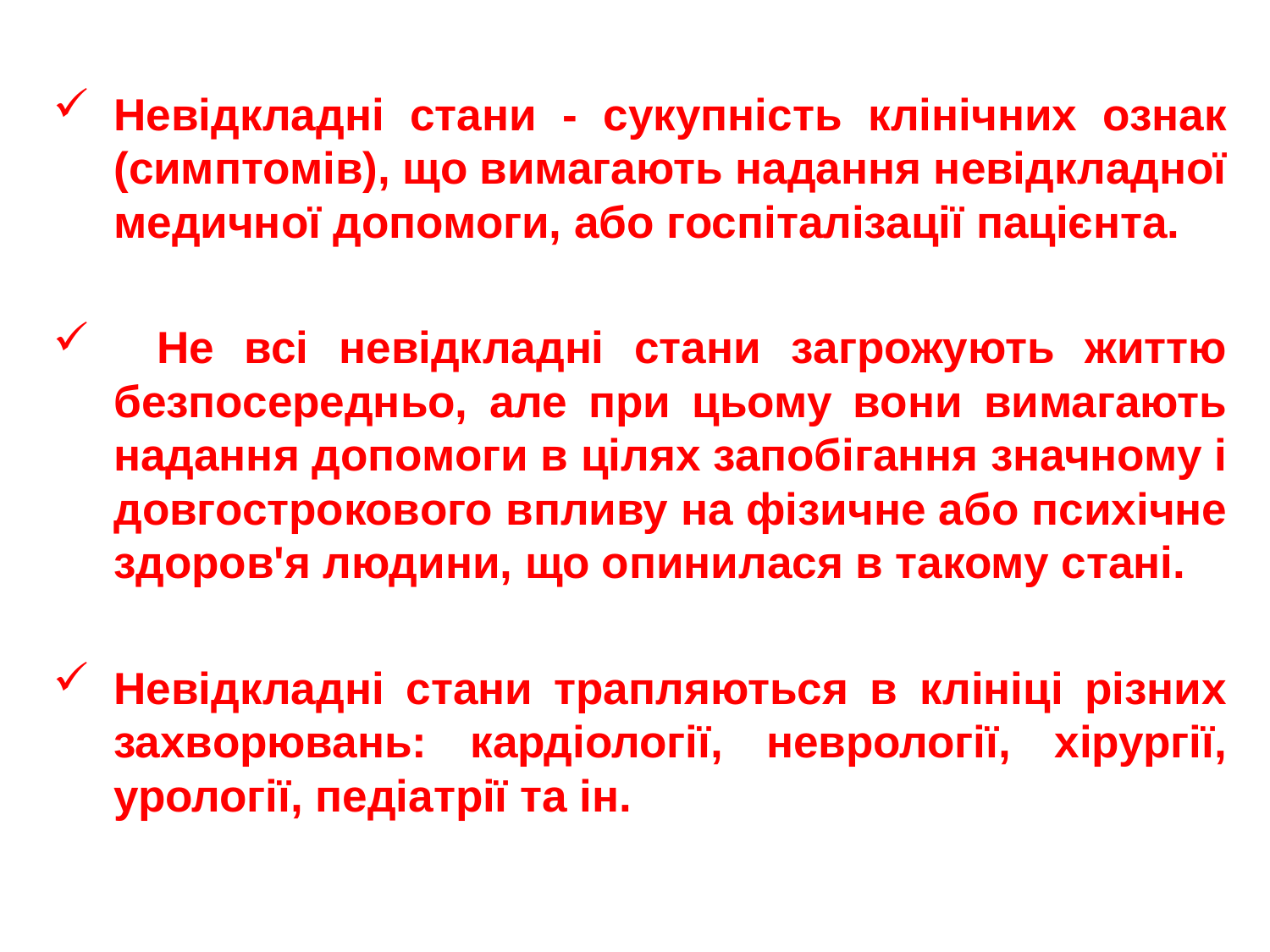

Невідкладні стани - сукупність клінічних ознак (симптомів), що вимагають надання невідкладної медичної допомоги, або госпіталізації пацієнта.

  Не всі невідкладні стани загрожують життю безпосередньо, але при цьому вони вимагають надання допомоги в цілях запобігання значному і довгострокового впливу на фізичне або психічне здоров'я людини, що опинилася в такому стані.

Невідкладні стани трапляються в клініці різних захворювань: кардіології, неврології, хірургії, урології, педіатрії та ін.